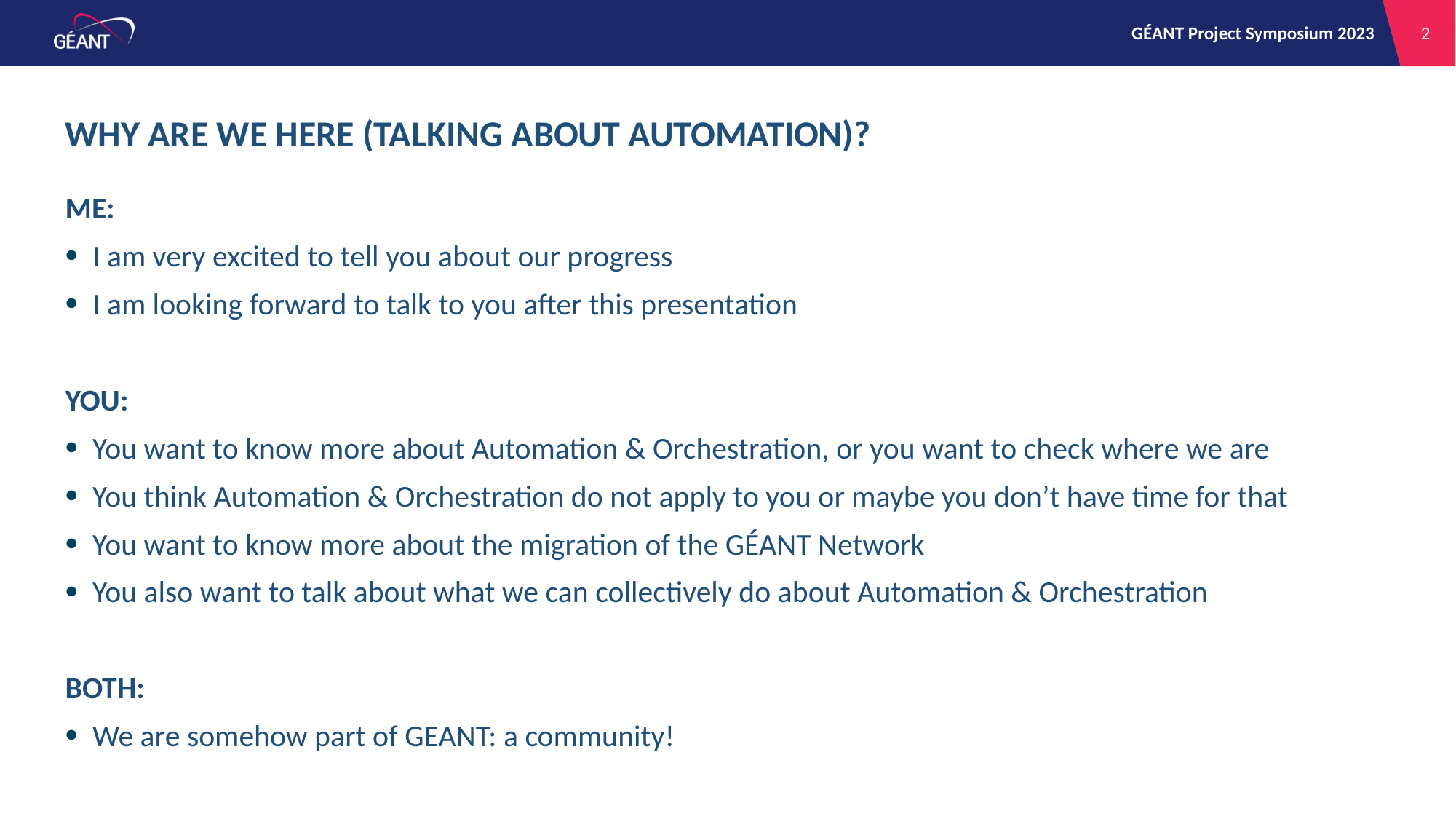

# WHY ARE WE HERE (TALKING ABOUT AUTOMATION)?
ME:
I am very excited to tell you about our progress
I am looking forward to talk to you after this presentation

YOU:
You want to know more about Automation & Orchestration, or you want to check where we are
You think Automation & Orchestration do not apply to you or maybe you don’t have time for that
You want to know more about the migration of the GÉANT Network
You also want to talk about what we can collectively do about Automation & Orchestration

BOTH:
We are somehow part of GEANT: a community!